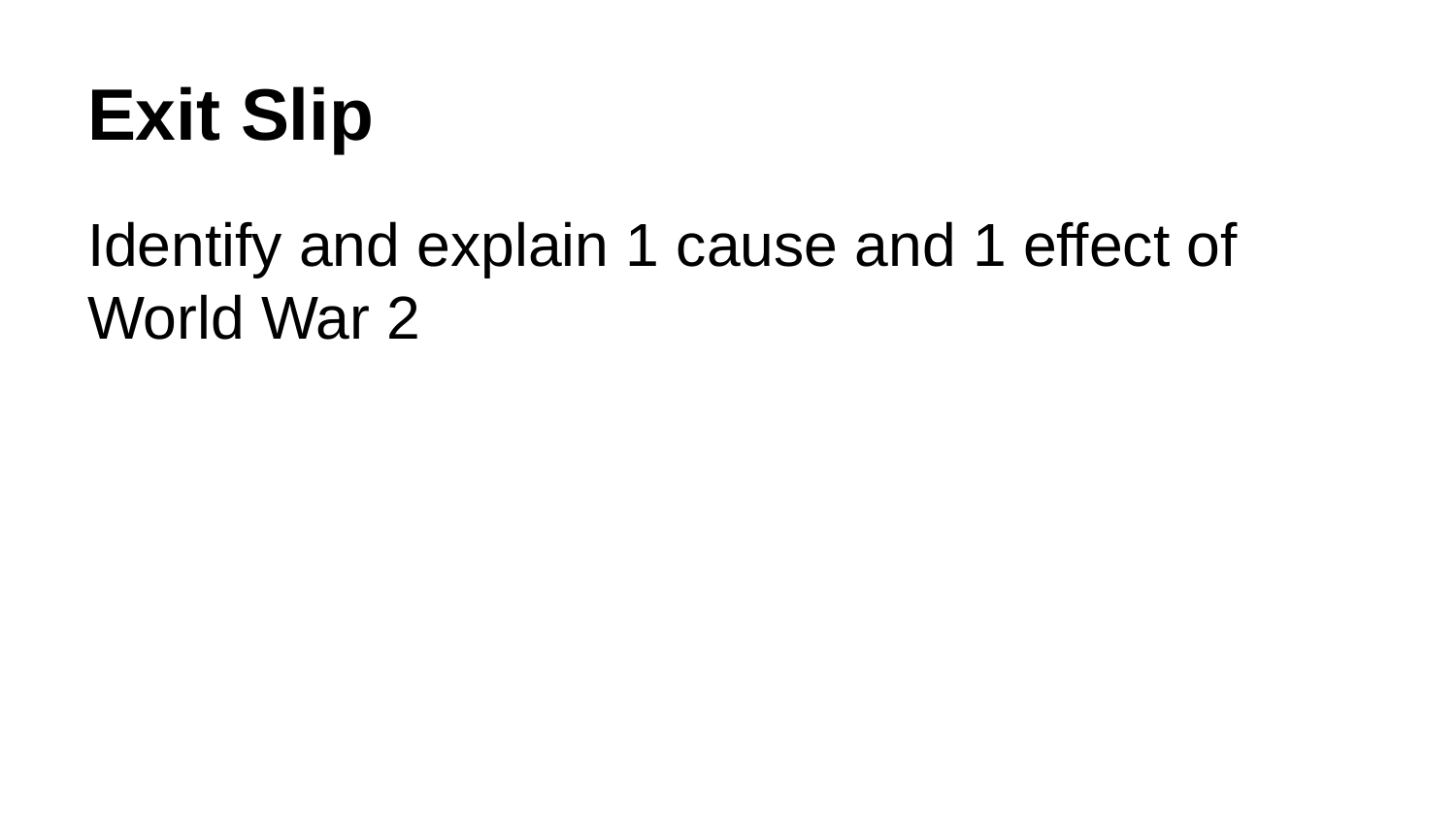

# Exit Slip
Identify and explain 1 cause and 1 effect of World War 2